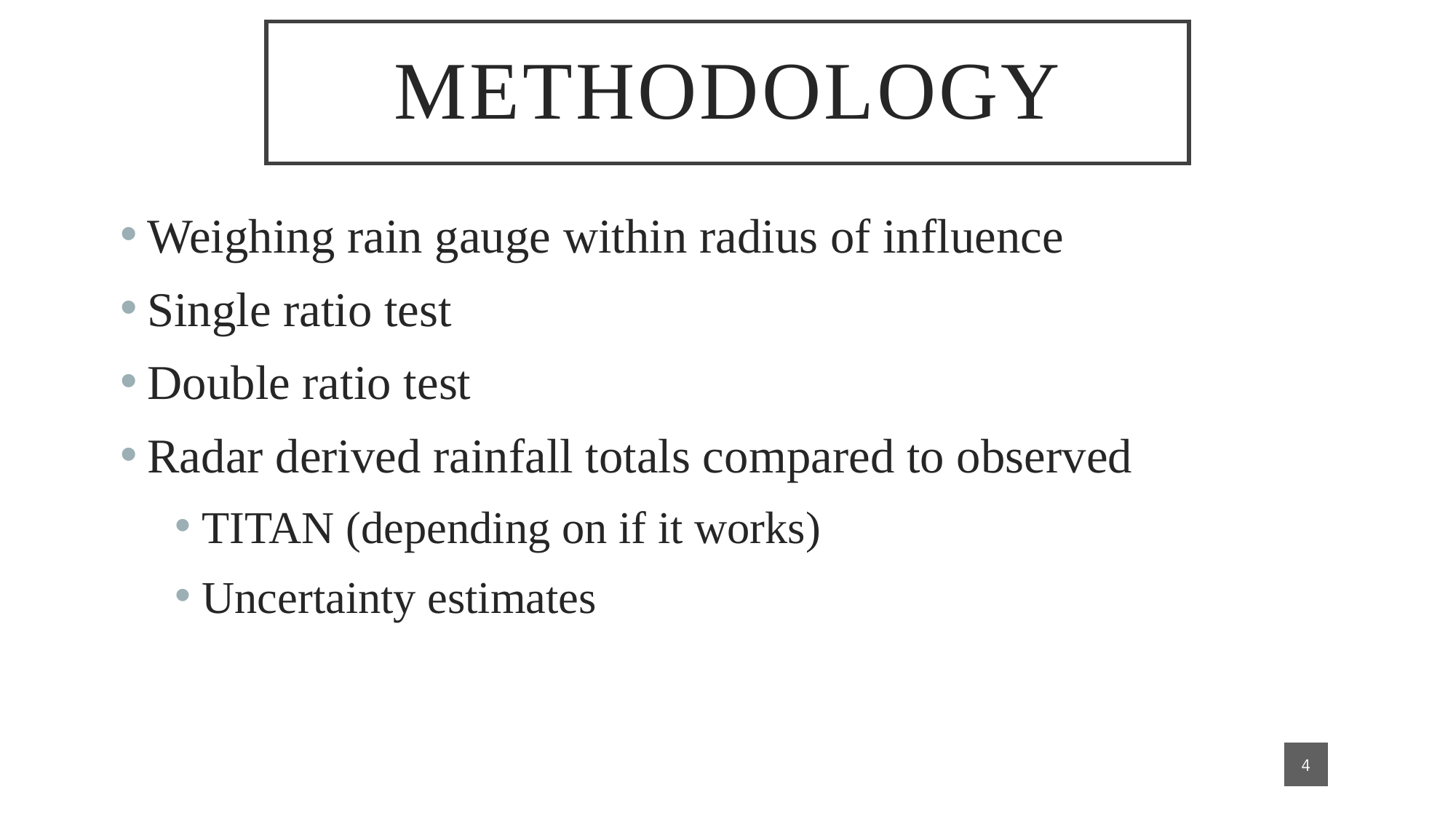

# Methodology
Weighing rain gauge within radius of influence
Single ratio test
Double ratio test
Radar derived rainfall totals compared to observed
TITAN (depending on if it works)
Uncertainty estimates
4